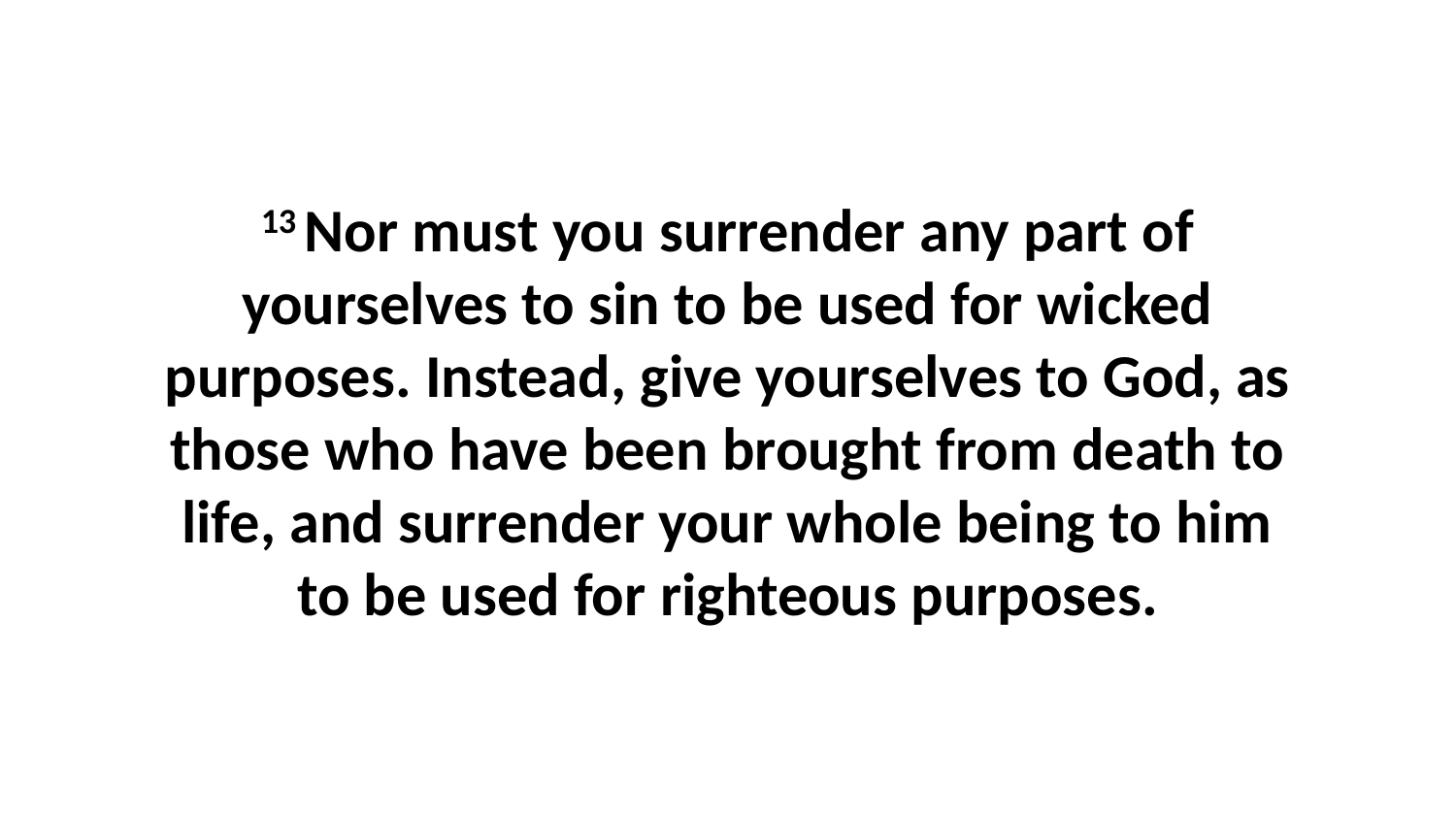

13 Nor must you surrender any part of yourselves to sin to be used for wicked purposes. Instead, give yourselves to God, as those who have been brought from death to life, and surrender your whole being to him to be used for righteous purposes.